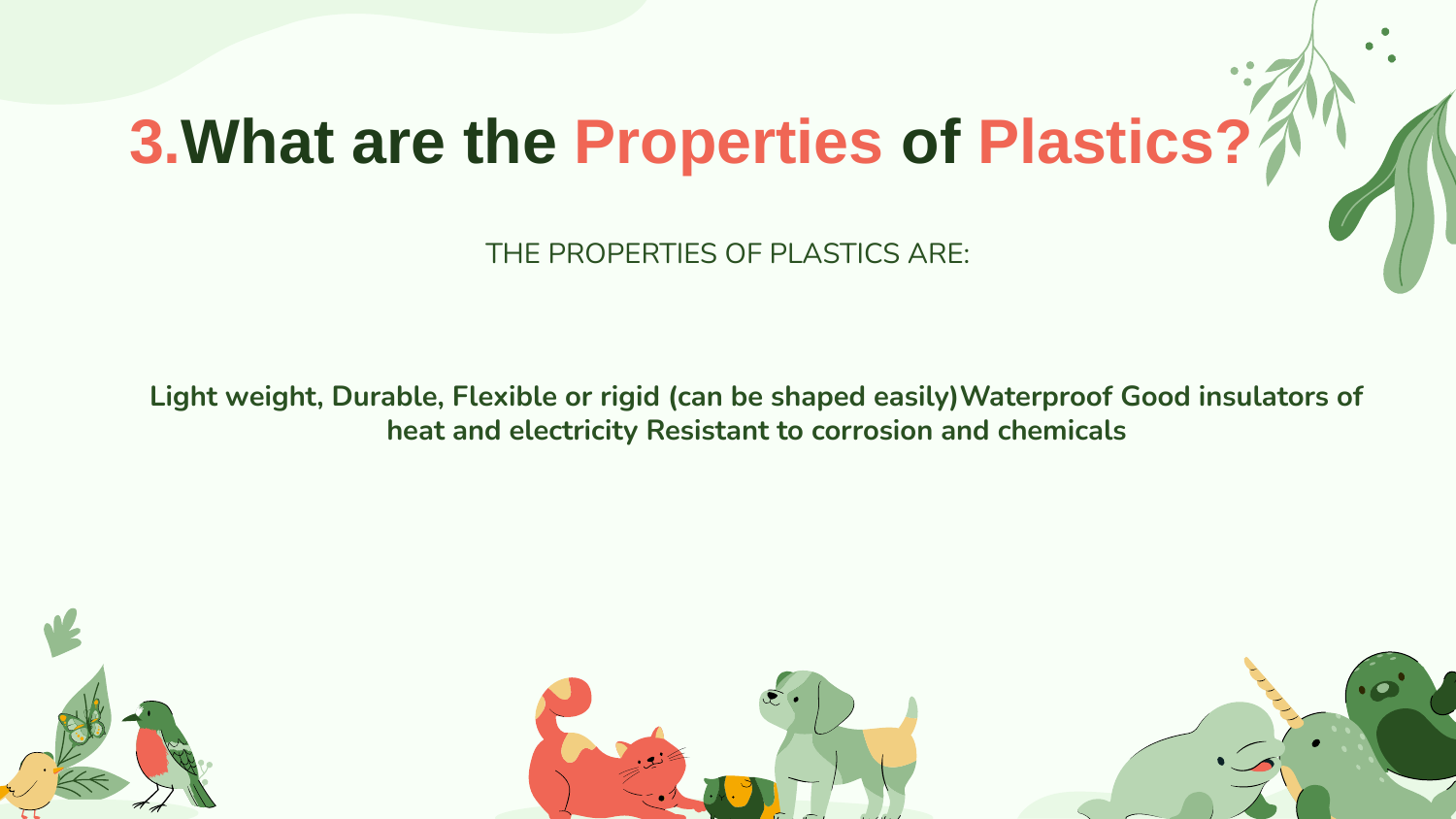

# 3.What are the Properties of Plastics?
THE PROPERTIES OF PLASTICS ARE:
Light weight, Durable, Flexible or rigid (can be shaped easily)Waterproof Good insulators of heat and electricity Resistant to corrosion and chemicals